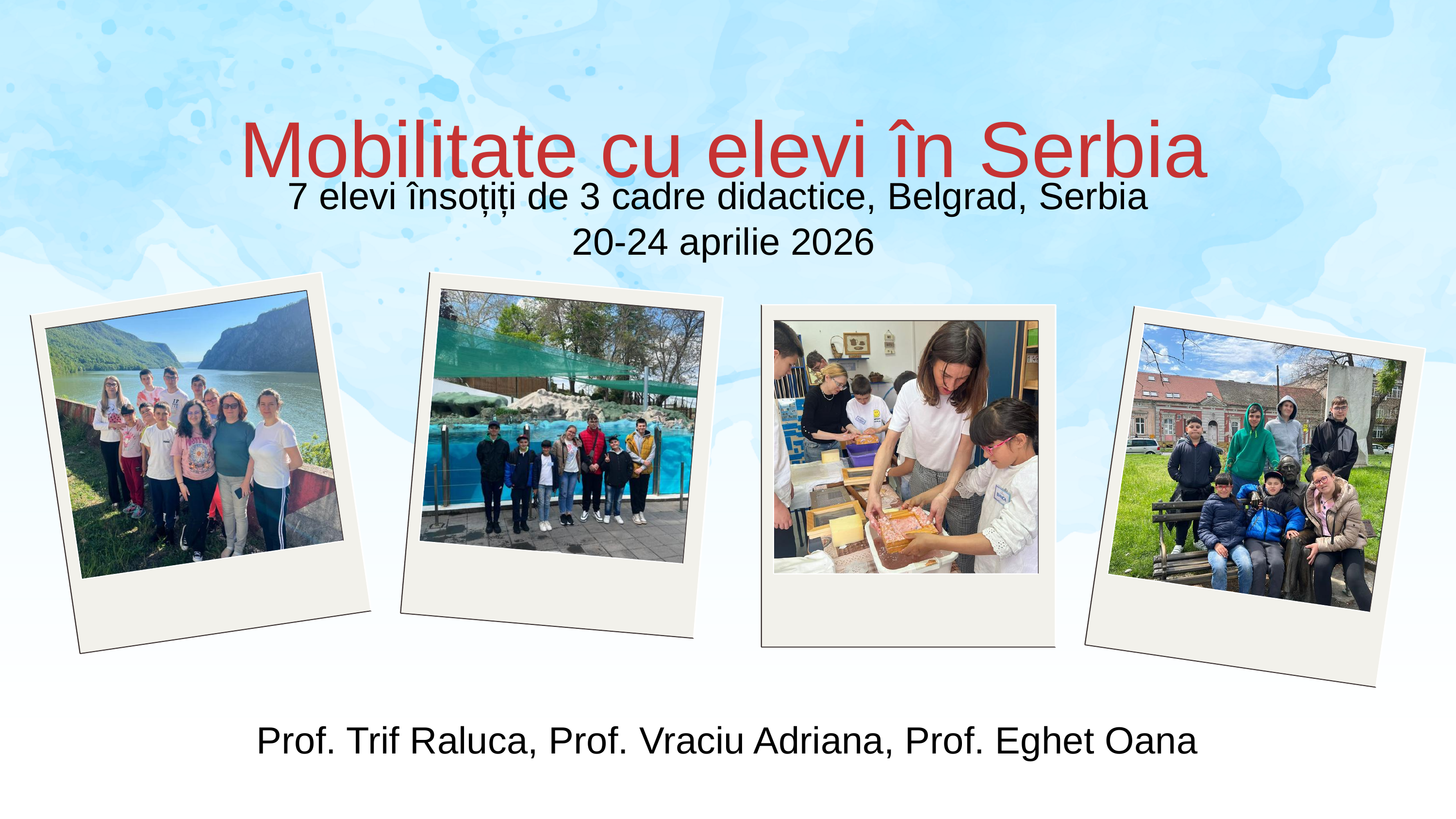

Mobilitate cu elevi în Serbia
7 elevi însoțiți de 3 cadre didactice, Belgrad, Serbia
20-24 aprilie 2026

Prof. Trif Raluca, Prof. Vraciu Adriana, Prof. Eghet Oana